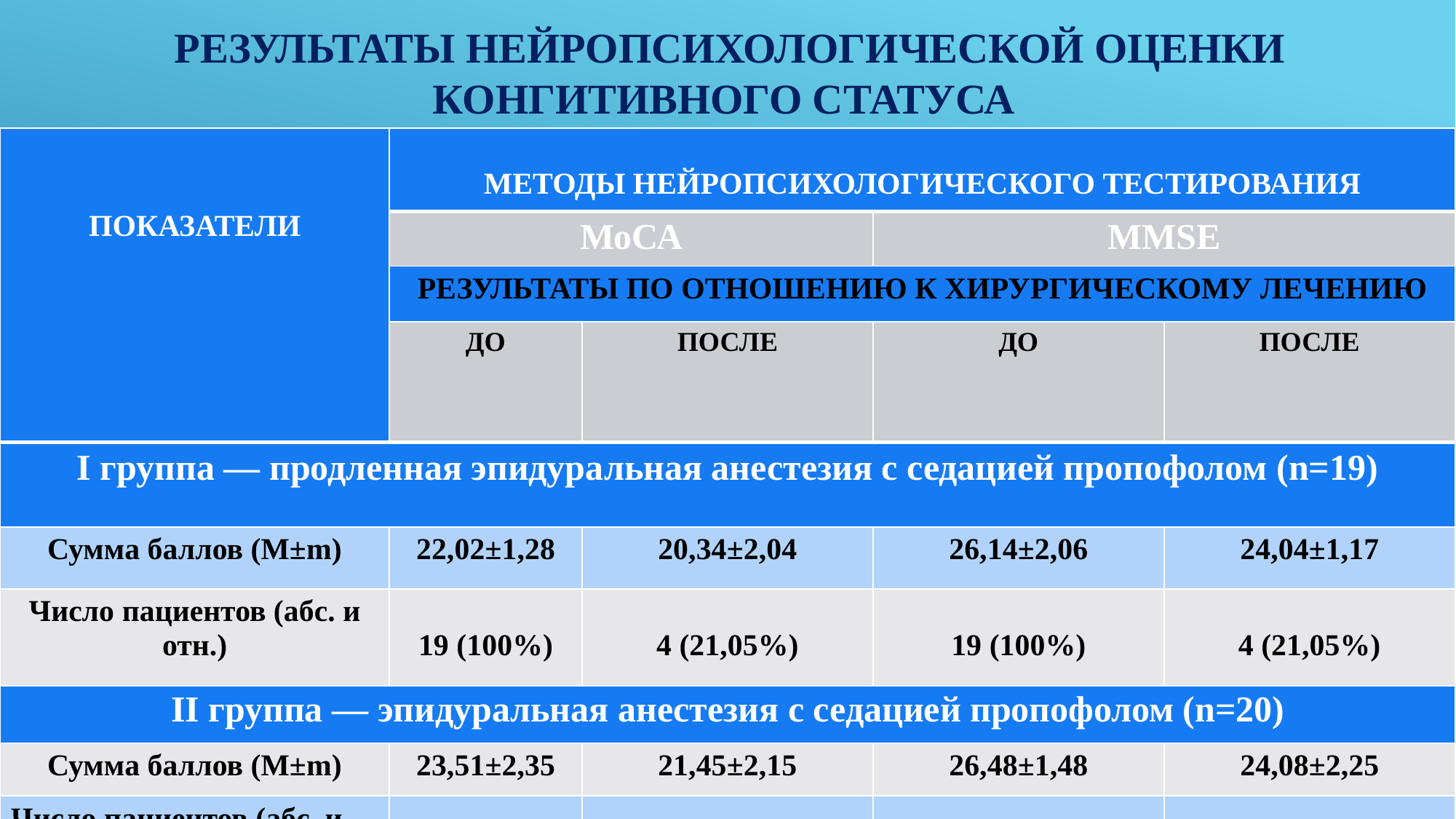

# РЕЗУЛЬТАТЫ НЕЙРОПСИХОЛОГИЧЕСКОЙ ОЦЕНКИ КОНГИТИВНОГО СТАТУСА
| ПОКАЗАТЕЛИ | МЕТОДЫ НЕЙРОПСИХОЛОГИЧЕСКОГО ТЕСТИРОВАНИЯ |  |  |  |
| --- | --- | --- | --- | --- |
|  | МоСА |  | ММSE |  |
|  | РЕЗУЛЬТАТЫ ПО ОТНОШЕНИЮ К ХИРУРГИЧЕСКОМУ ЛЕЧЕНИЮ |  |  |  |
|  | ДО | ПОСЛЕ | ДО | ПОСЛЕ |
| I группа — продленная эпидуральная анестезия с седацией пропофолом (n=19) |  |  |  |  |
| Сумма баллов (М±m) | 22,02±1,28 | 20,34±2,04 | 26,14±2,06 | 24,04±1,17 |
| Число пациентов (абс. и отн.) | 19 (100%) | 4 (21,05%) | 19 (100%) | 4 (21,05%) |
| II группа — эпидуральная анестезия с седацией пропофолом (n=20) |  |  |  |  |
| Сумма баллов (М±m) | 23,51±2,35 | 21,45±2,15 | 26,48±1,48 | 24,08±2,25 |
| Число пациентов (абс. и отн.) | 20 (100%) | 3 (15%) | 20 (100%) | 3 (15%) |